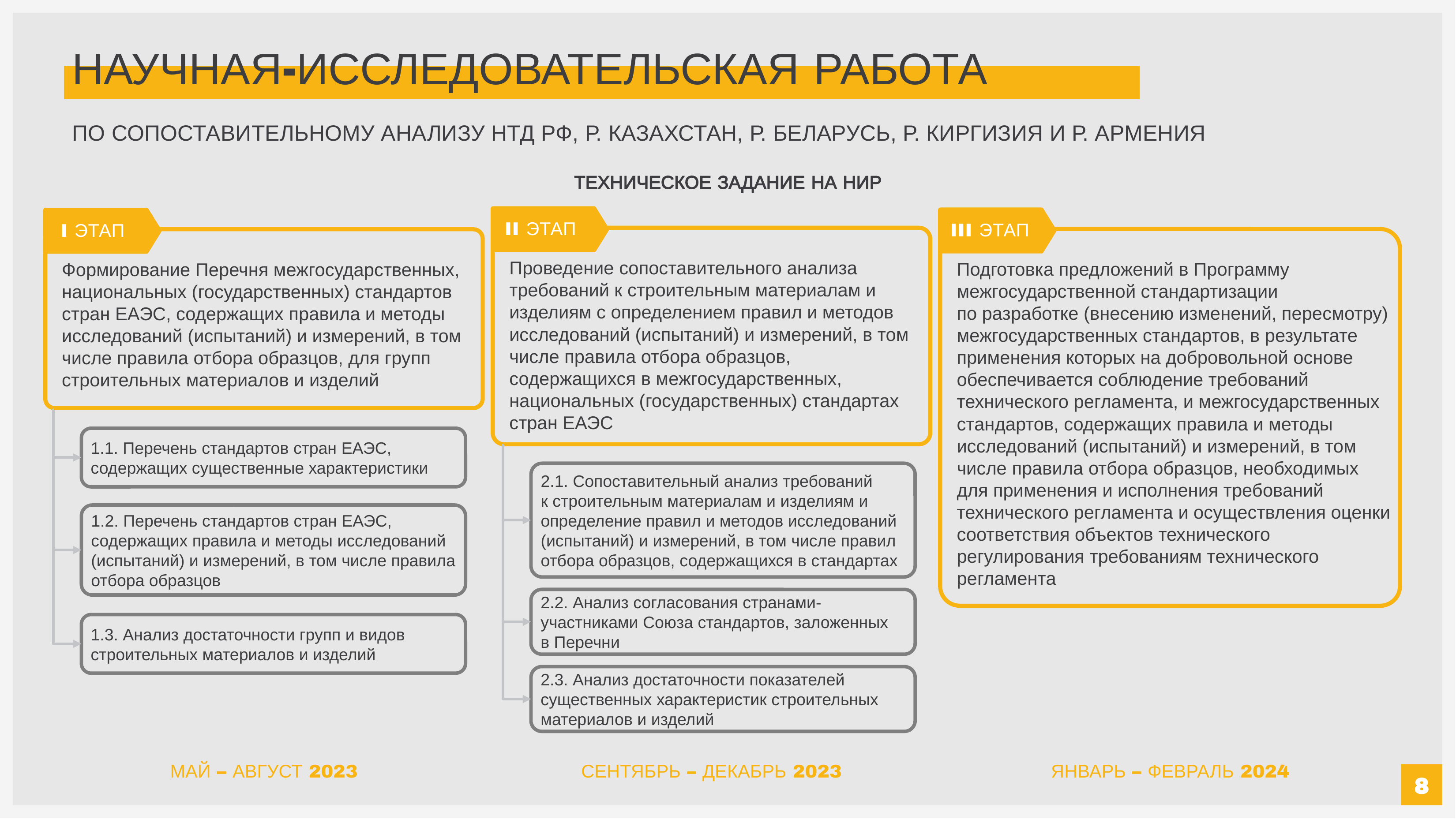

НАУЧНАЯ-ИССЛЕДОВАТЕЛЬСКАЯ РАБОТА

ПО СОПОСТАВИТЕЛЬНОМУ АНАЛИЗУ НТД РФ, Р. КАЗАХСТАН, Р. БЕЛАРУСЬ, Р. КИРГИЗИЯ И Р. АРМЕНИЯ
ТЕХНИЧЕСКОЕ ЗАДАНИЕ НА НИР

II ЭТАП
III ЭТАП
I ЭТАП

Проведение сопоставительного анализа требований к строительным материалам и изделиям с определением правил и методов исследований (испытаний) и измерений, в том числе правила отбора образцов, содержащихся в межгосударственных, национальных (государственных) стандартах стран ЕАЭС
Подготовка предложений в Программу межгосударственной стандартизации
по разработке (внесению изменений, пересмотру) межгосударственных стандартов, в результате применения которых на добровольной основе обеспечивается соблюдение требований технического регламента, и межгосударственных стандартов, содержащих правила и методы исследований (испытаний) и измерений, в том числе правила отбора образцов, необходимых для применения и исполнения требований технического регламента и осуществления оценки соответствия объектов технического регулирования требованиям технического регламента
Формирование Перечня межгосударственных, национальных (государственных) стандартов стран ЕАЭС, содержащих правила и методы исследований (испытаний) и измерений, в том числе правила отбора образцов, для групп строительных материалов и изделий
1.1. Перечень стандартов стран ЕАЭС, содержащих существенные характеристики
2.1. Сопоставительный анализ требований      к строительным материалам и изделиям и определение правил и методов исследований (испытаний) и измерений, в том числе правил отбора образцов, содержащихся в стандартах
1.2. Перечень стандартов стран ЕАЭС, содержащих правила и методы исследований (испытаний) и измерений, в том числе правила отбора образцов
2.2. Анализ согласования странами-участниками Союза стандартов, заложенных  в Перечни
1.3. Анализ достаточности групп и видов строительных материалов и изделий
2.3. Анализ достаточности показателей существенных характеристик строительных материалов и изделий
МАЙ – АВГУСТ 2023
СЕНТЯБРЬ – ДЕКАБРЬ 2023
ЯНВАРЬ – ФЕВРАЛЬ 2024